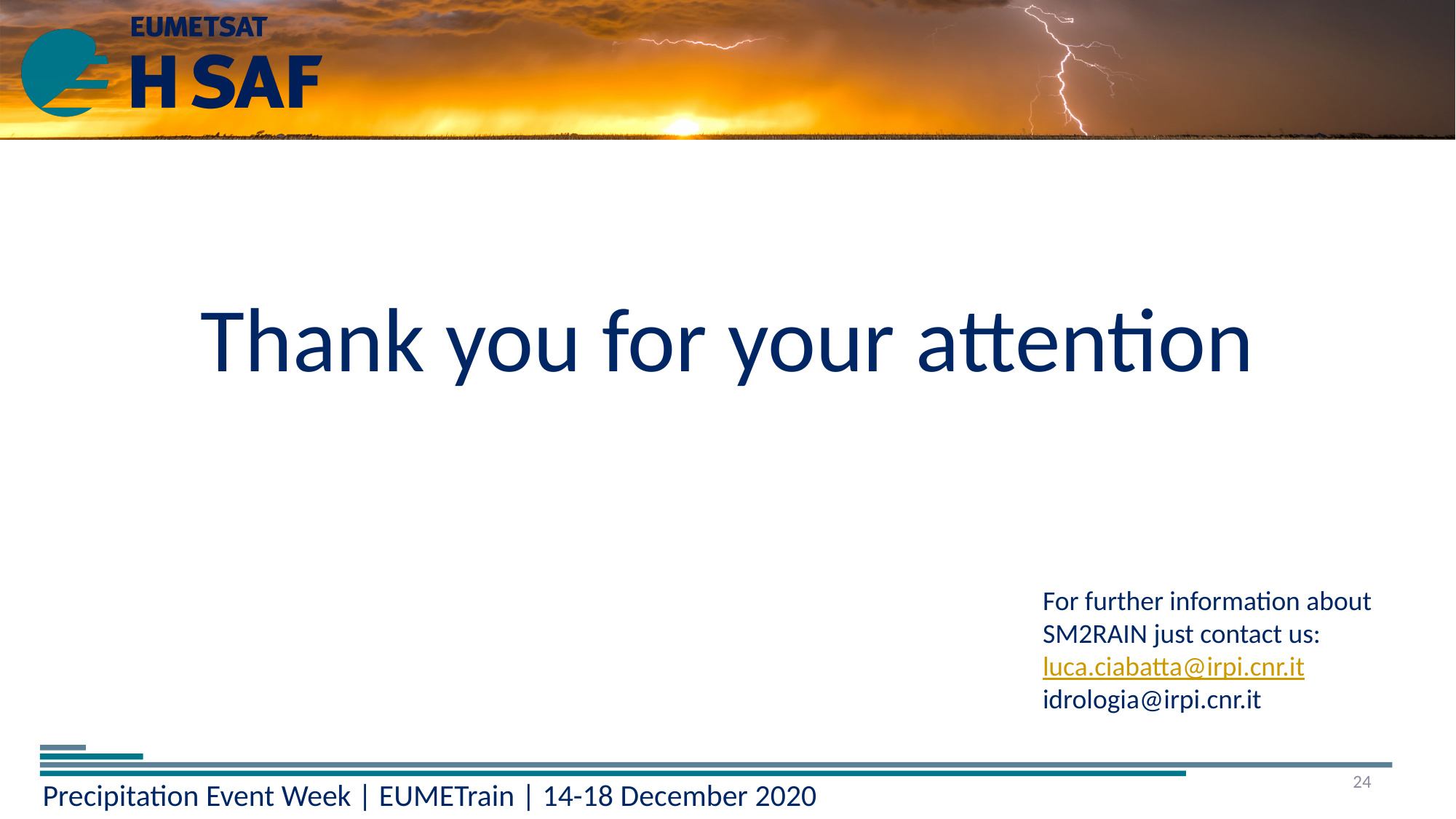

Thank you for your attention
For further information about SM2RAIN just contact us:
luca.ciabatta@irpi.cnr.it
idrologia@irpi.cnr.it
24